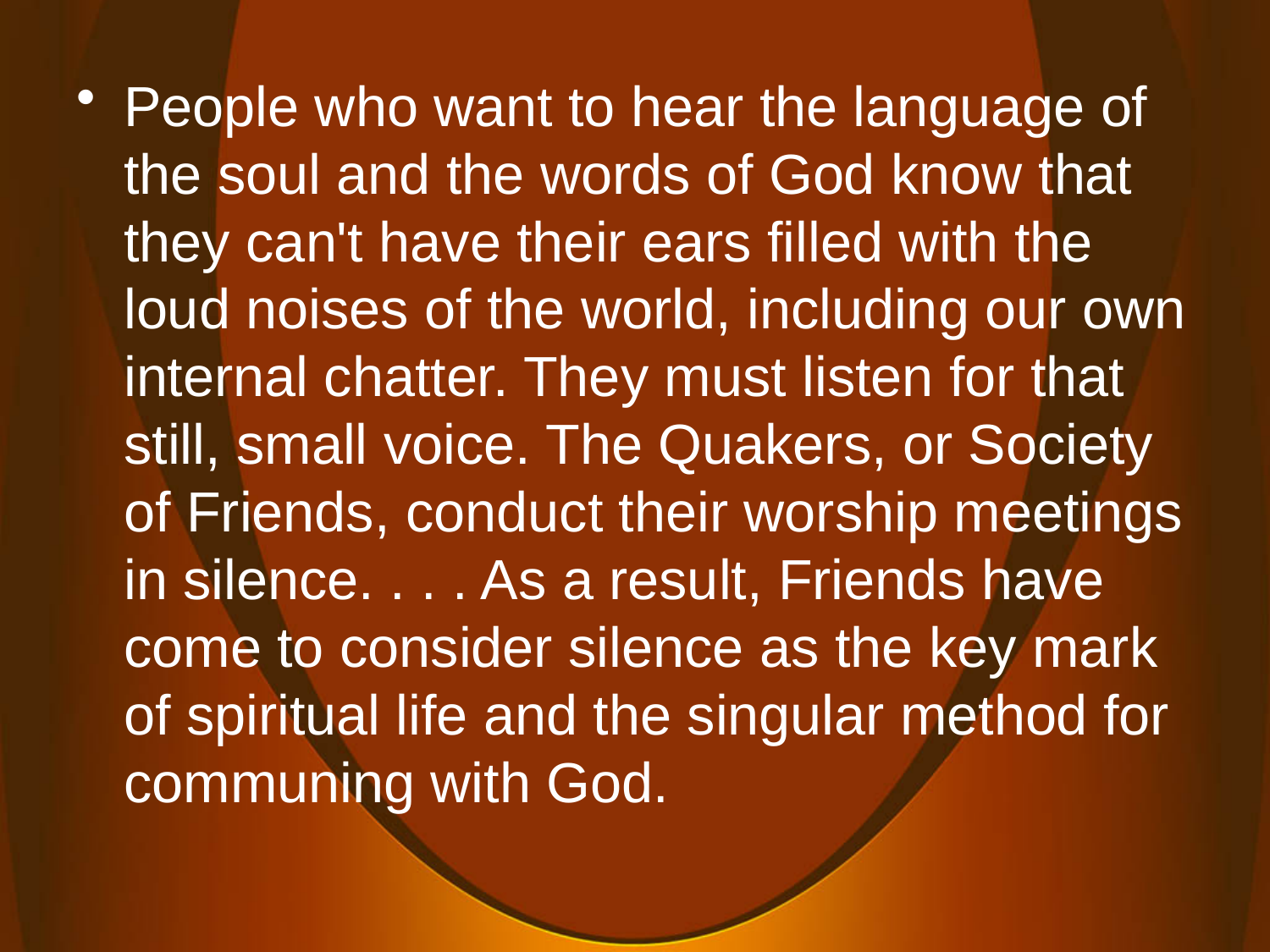

People who want to hear the language of the soul and the words of God know that they can't have their ears filled with the loud noises of the world, including our own internal chatter. They must listen for that still, small voice. The Quakers, or Society of Friends, conduct their worship meetings in silence. . . . As a result, Friends have come to consider silence as the key mark of spiritual life and the singular method for communing with God.